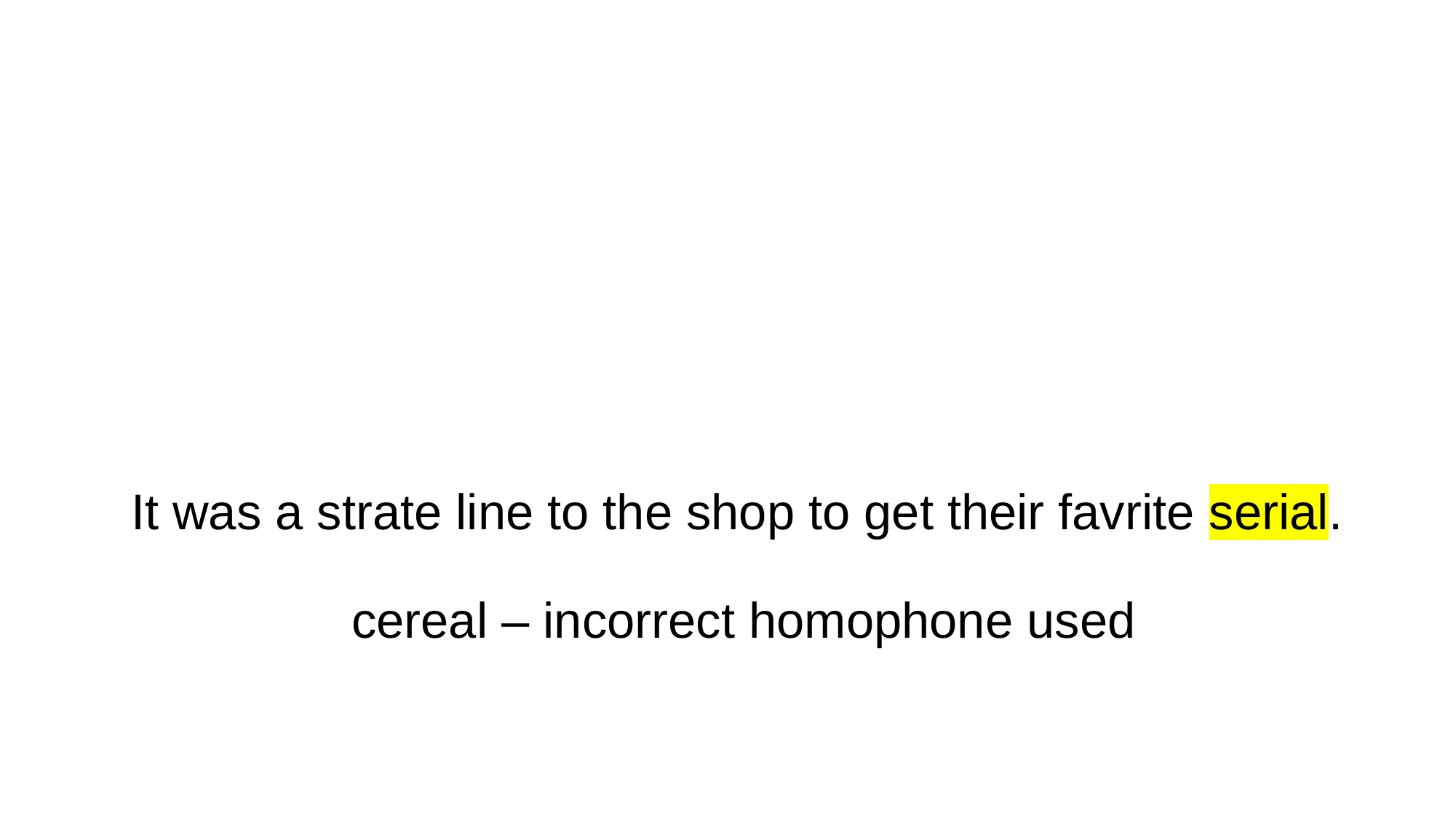

# It was a strate line to the shop to get their favrite serial. cereal – incorrect homophone used